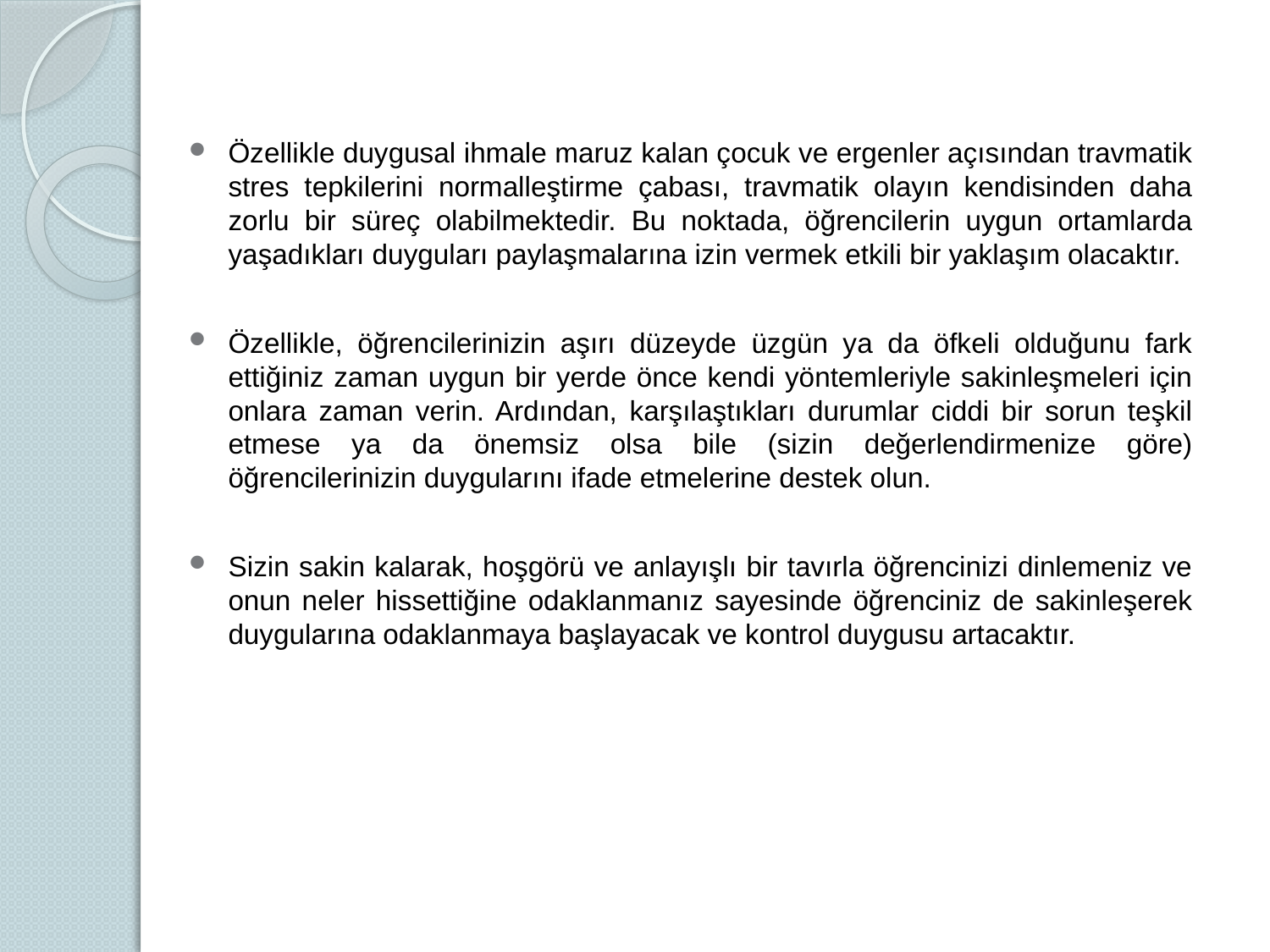

Özellikle duygusal ihmale maruz kalan çocuk ve ergenler açısından travmatik stres tepkilerini normalleştirme çabası, travmatik olayın kendisinden daha zorlu bir süreç olabilmektedir. Bu noktada, öğrencilerin uygun ortamlarda yaşadıkları duyguları paylaşmalarına izin vermek etkili bir yaklaşım olacaktır.

Özellikle, öğrencilerinizin aşırı düzeyde üzgün ya da öfkeli olduğunu fark ettiğiniz zaman uygun bir yerde önce kendi yöntemleriyle sakinleşmeleri için onlara zaman verin. Ardından, karşılaştıkları durumlar ciddi bir sorun teşkil etmese ya da önemsiz olsa bile (sizin değerlendirmenize göre) öğrencilerinizin duygularını ifade etmelerine destek olun.

Sizin sakin kalarak, hoşgörü ve anlayışlı bir tavırla öğrencinizi dinlemeniz ve onun neler hissettiğine odaklanmanız sayesinde öğrenciniz de sakinleşerek duygularına odaklanmaya başlayacak ve kontrol duygusu artacaktır.